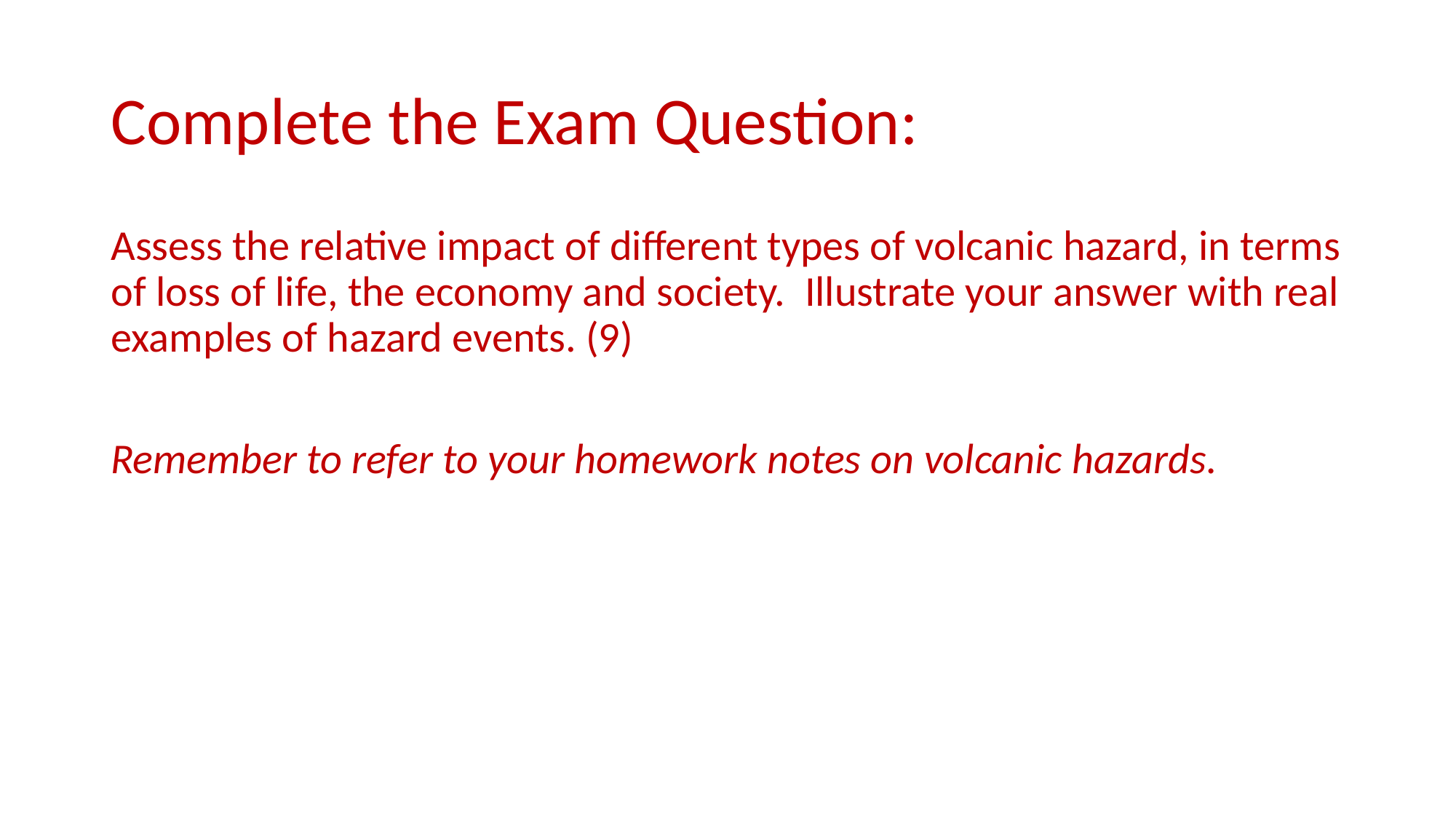

# Complete the Exam Question:
Assess the relative impact of different types of volcanic hazard, in terms of loss of life, the economy and society.  Illustrate your answer with real examples of hazard events. (9)

Remember to refer to your homework notes on volcanic hazards.